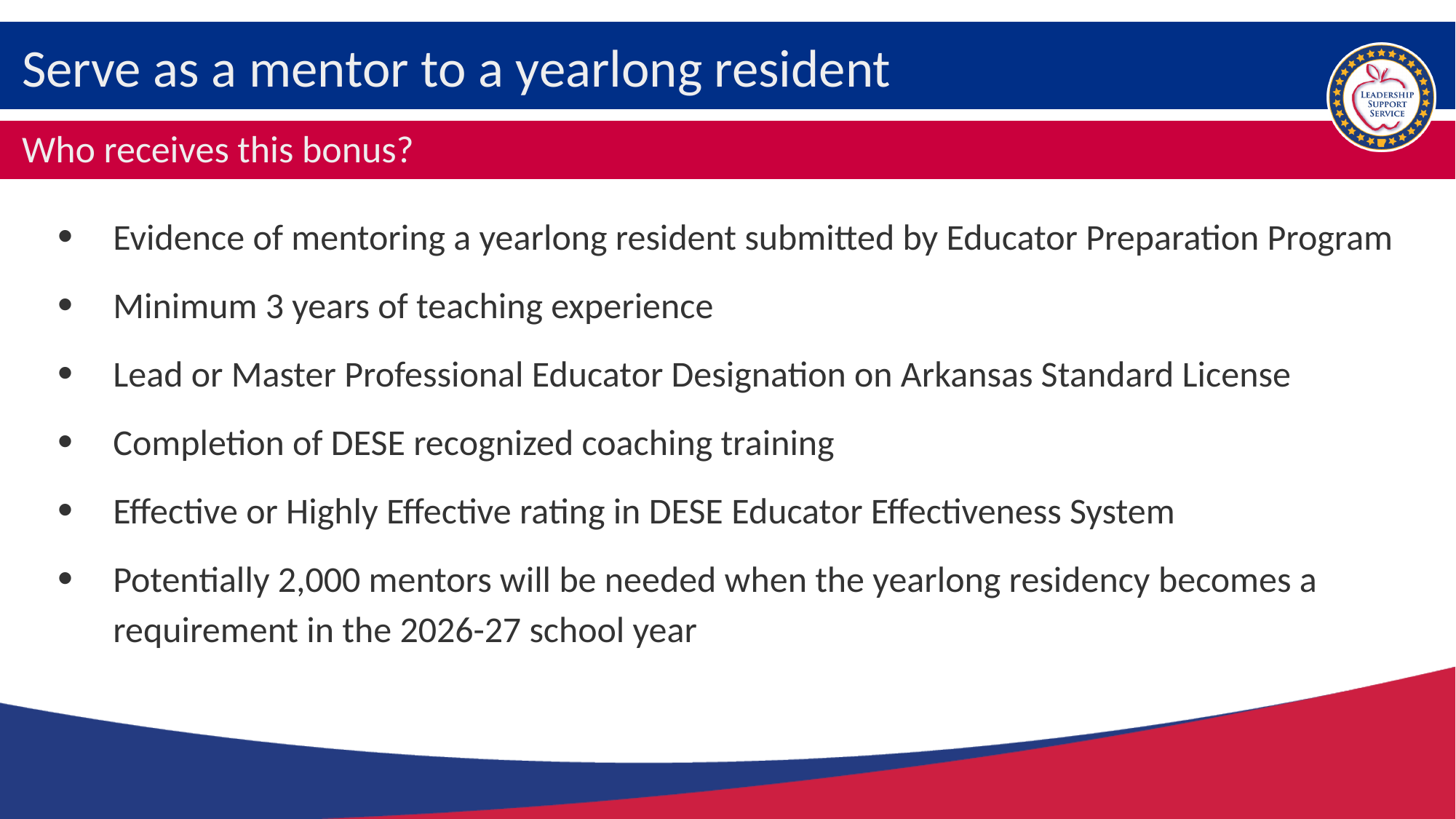

# Serve as a mentor to a yearlong resident
Who receives this bonus?
Evidence of mentoring a yearlong resident submitted by Educator Preparation Program
Minimum 3 years of teaching experience
Lead or Master Professional Educator Designation on Arkansas Standard License
Completion of DESE recognized coaching training
Effective or Highly Effective rating in DESE Educator Effectiveness System
Potentially 2,000 mentors will be needed when the yearlong residency becomes a requirement in the 2026-27 school year